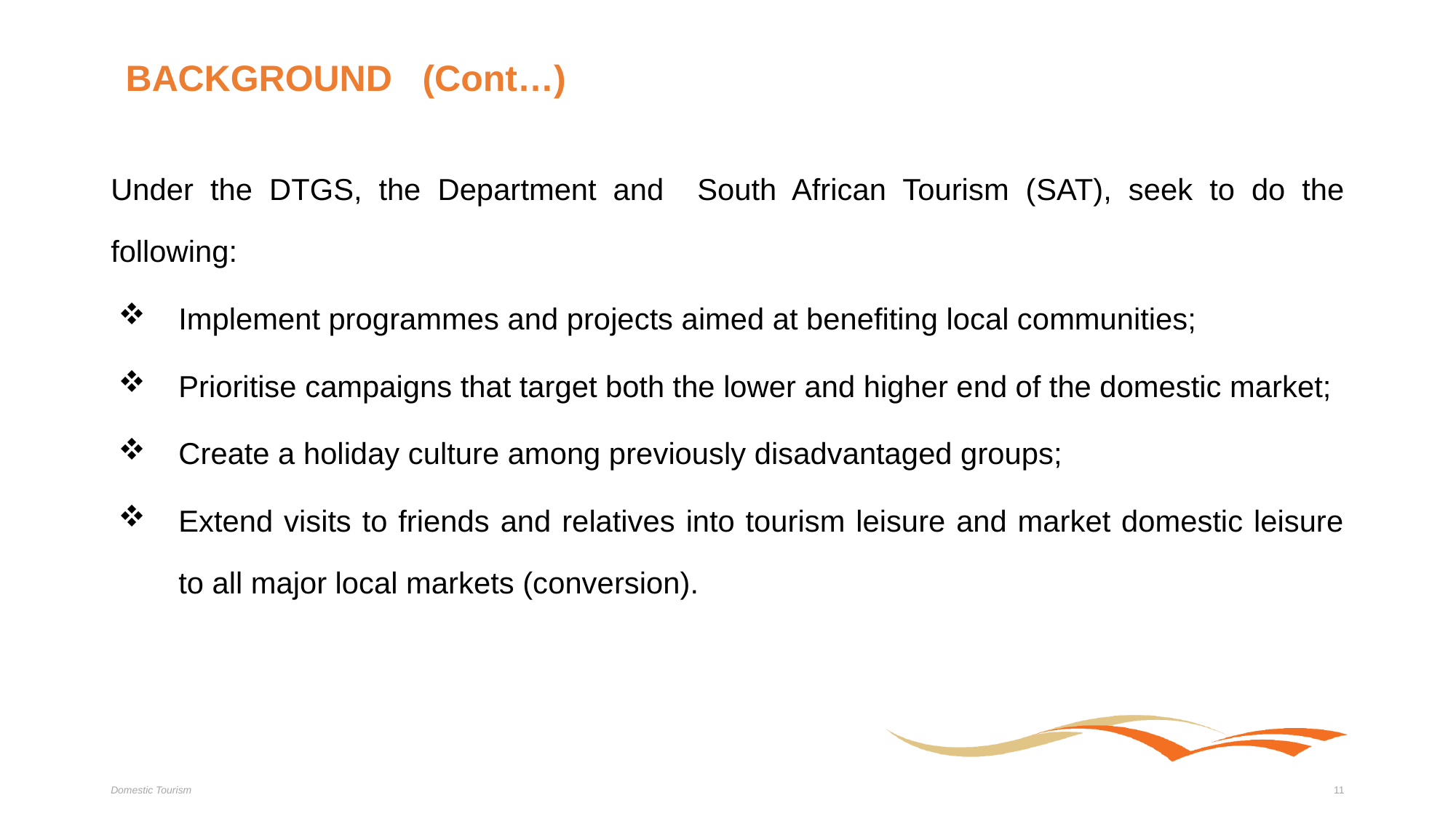

# BACKGROUND   (Cont…)
Under the DTGS, the Department and  South African Tourism (SAT), seek to do the following:
Implement programmes and projects aimed at benefiting local communities;
Prioritise campaigns that target both the lower and higher end of the domestic market;
Create a holiday culture among previously disadvantaged groups;
Extend visits to friends and relatives into tourism leisure and market domestic leisure to all major local markets (conversion).

Domestic Tourism
11